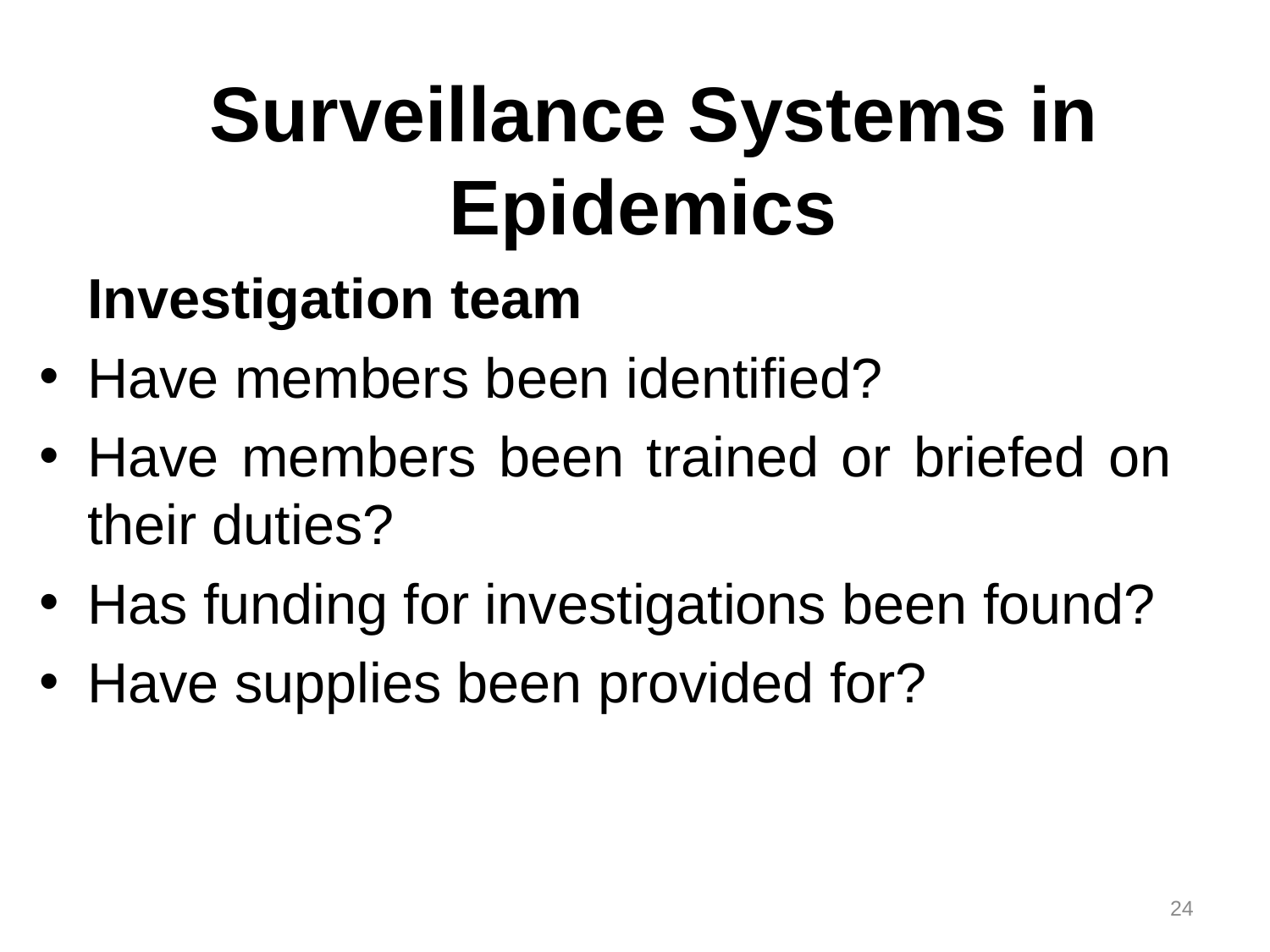

# Surveillance Systems in Epidemics
	Investigation team
Have members been identified?
Have members been trained or briefed on their duties?
Has funding for investigations been found?
Have supplies been provided for?

24